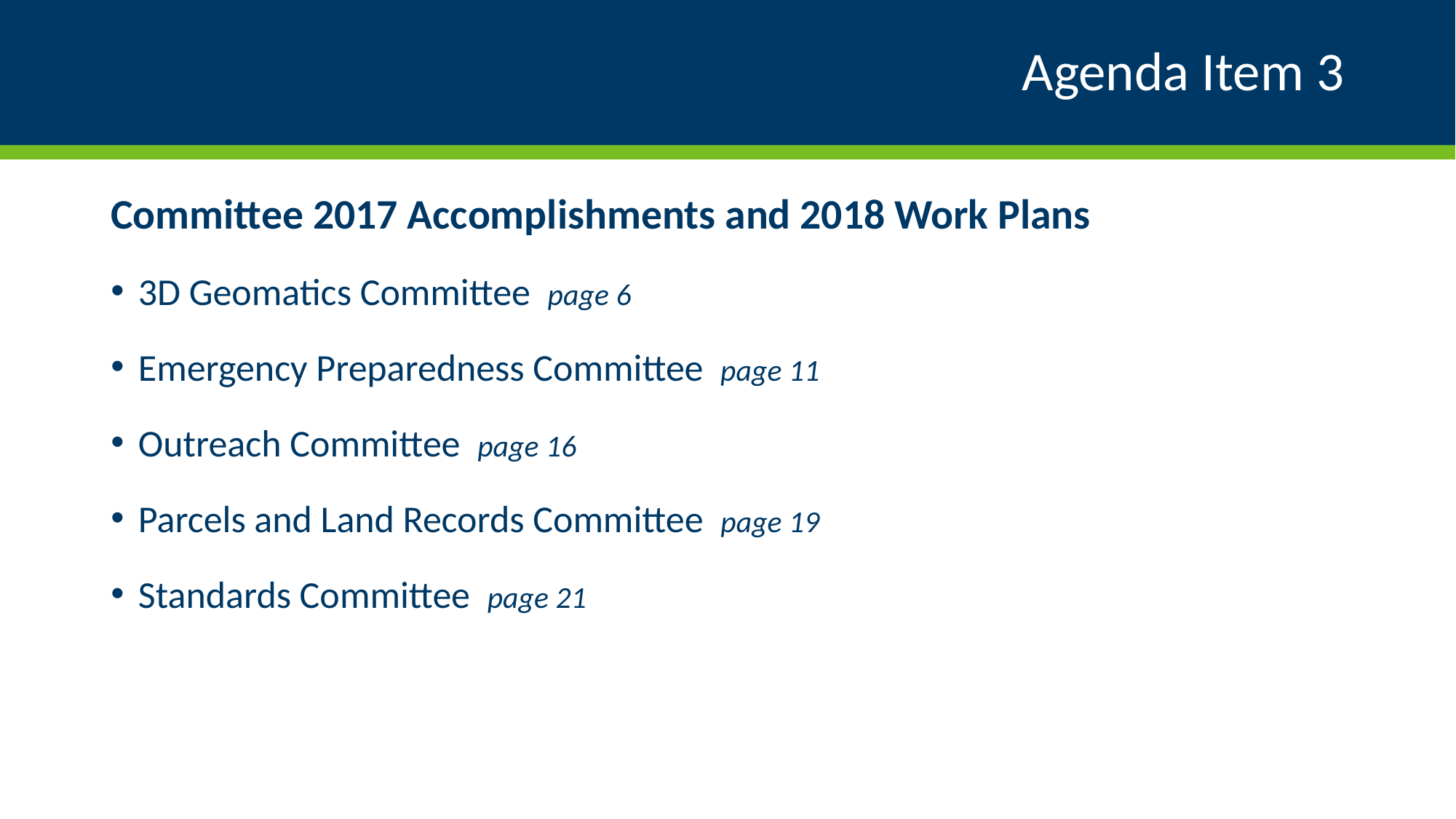

# Agenda Item 3
Committee 2017 Accomplishments and 2018 Work Plans
3D Geomatics Committee  page 6
Emergency Preparedness Committee  page 11
Outreach Committee  page 16
Parcels and Land Records Committee  page 19
Standards Committee  page 21